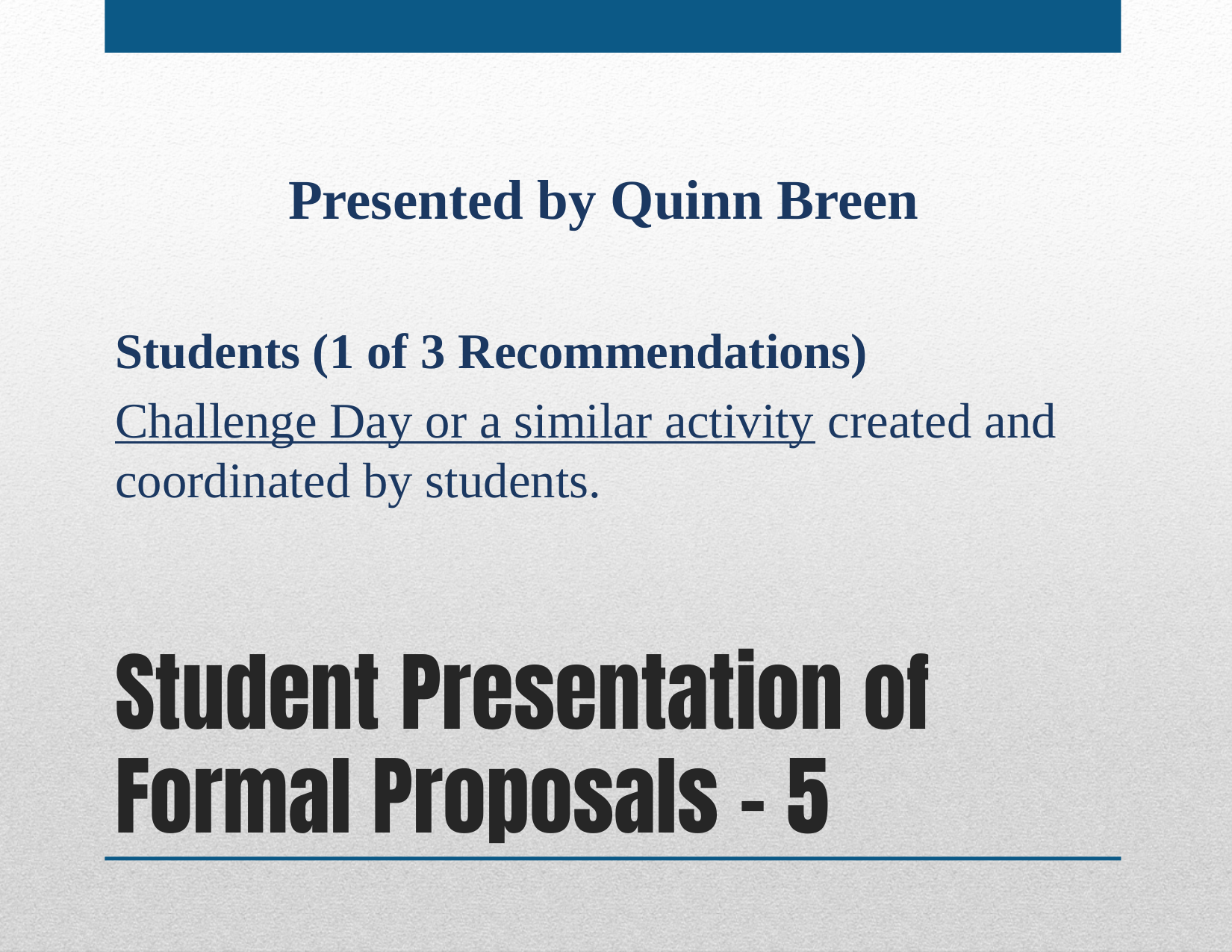

Presented by Quinn Breen

Students (1 of 3 Recommendations)
Challenge Day or a similar activity created and coordinated by students.

# Student Presentation of Formal Proposals - 5